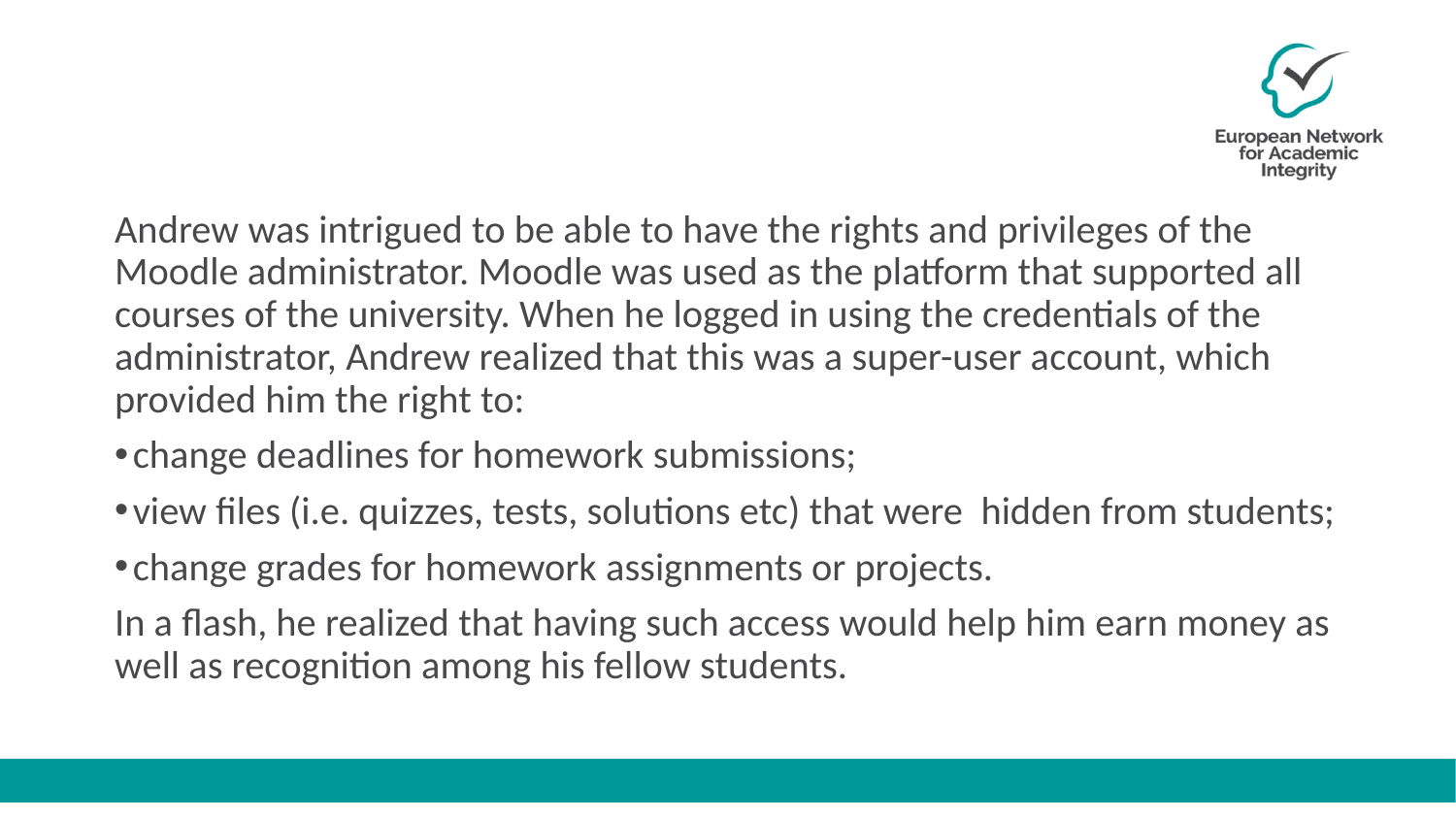

Andrew was intrigued to be able to have the rights and privileges of the Moodle administrator. Moodle was used as the platform that supported all courses of the university. When he logged in using the credentials of the administrator, Andrew realized that this was a super-user account, which provided him the right to:
 change deadlines for homework submissions;
 view files (i.e. quizzes, tests, solutions etc) that were  hidden from students;
 change grades for homework assignments or projects.
In a flash, he realized that having such access would help him earn money as well as recognition among his fellow students.